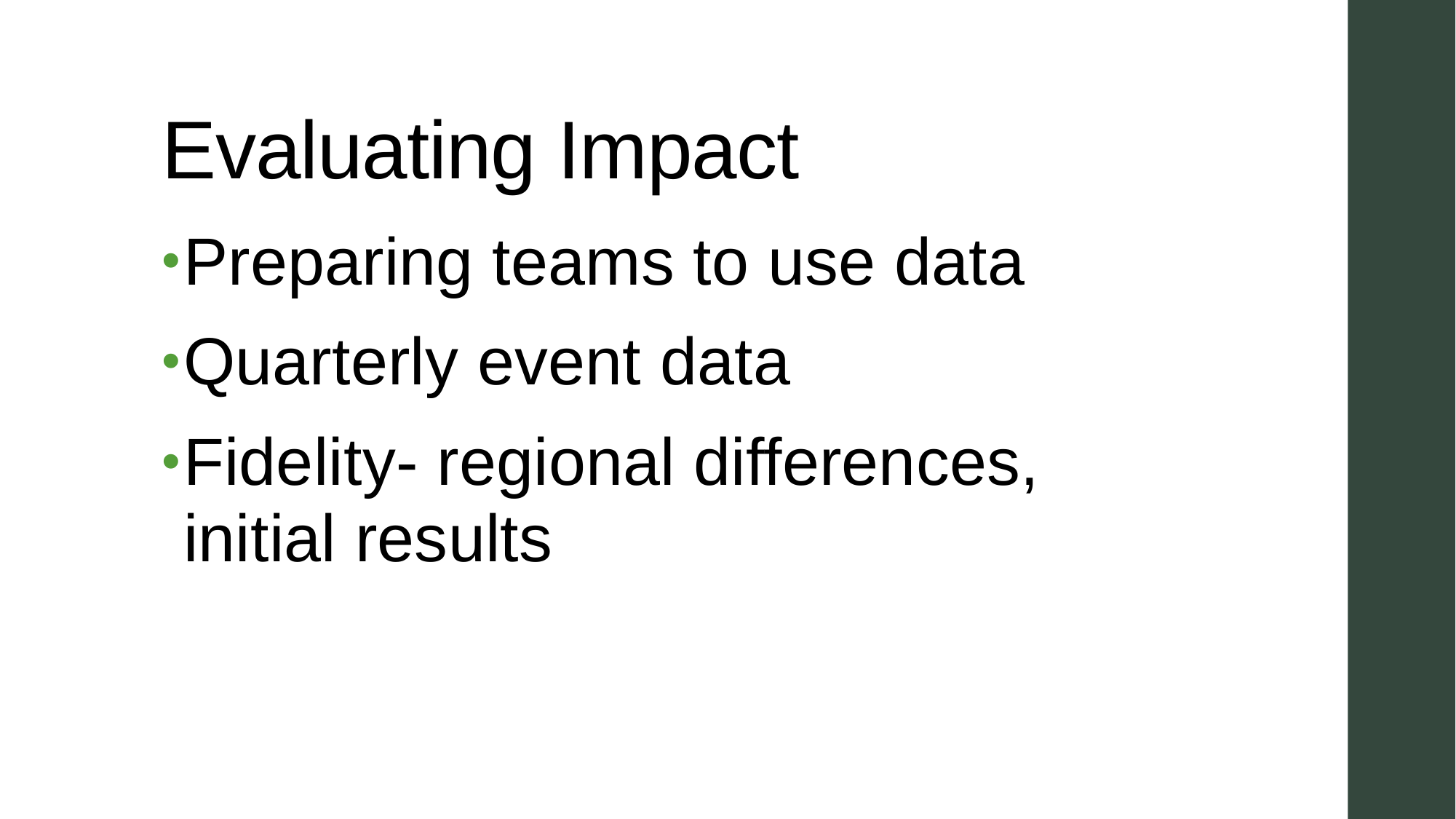

# Evaluating Impact
Preparing teams to use data
Quarterly event data
Fidelity- regional differences, initial results